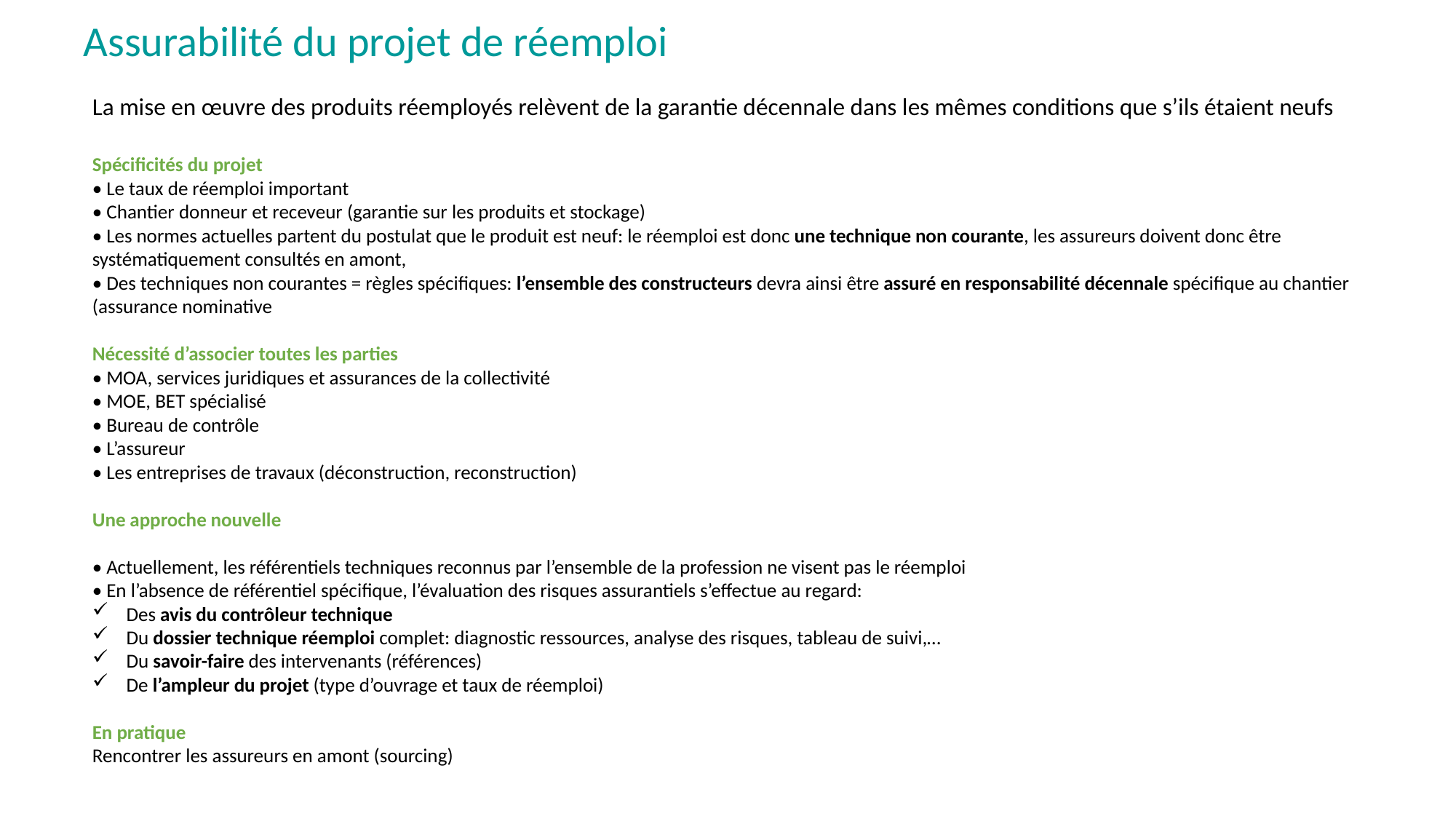

Assurabilité du projet de réemploi
La mise en œuvre des produits réemployés relèvent de la garantie décennale dans les mêmes conditions que s’ils étaient neufs
Spécificités du projet
• Le taux de réemploi important
• Chantier donneur et receveur (garantie sur les produits et stockage)
• Les normes actuelles partent du postulat que le produit est neuf: le réemploi est donc une technique non courante, les assureurs doivent donc être systématiquement consultés en amont,
• Des techniques non courantes = règles spécifiques: l’ensemble des constructeurs devra ainsi être assuré en responsabilité décennale spécifique au chantier (assurance nominative

Nécessité d’associer toutes les parties
• MOA, services juridiques et assurances de la collectivité
• MOE, BET spécialisé
• Bureau de contrôle
• L’assureur
• Les entreprises de travaux (déconstruction, reconstruction)

Une approche nouvelle

• Actuellement, les référentiels techniques reconnus par l’ensemble de la profession ne visent pas le réemploi
• En l’absence de référentiel spécifique, l’évaluation des risques assurantiels s’effectue au regard:
Des avis du contrôleur technique
Du dossier technique réemploi complet: diagnostic ressources, analyse des risques, tableau de suivi,…
Du savoir-faire des intervenants (références)
De l’ampleur du projet (type d’ouvrage et taux de réemploi)

En pratique
Rencontrer les assureurs en amont (sourcing)